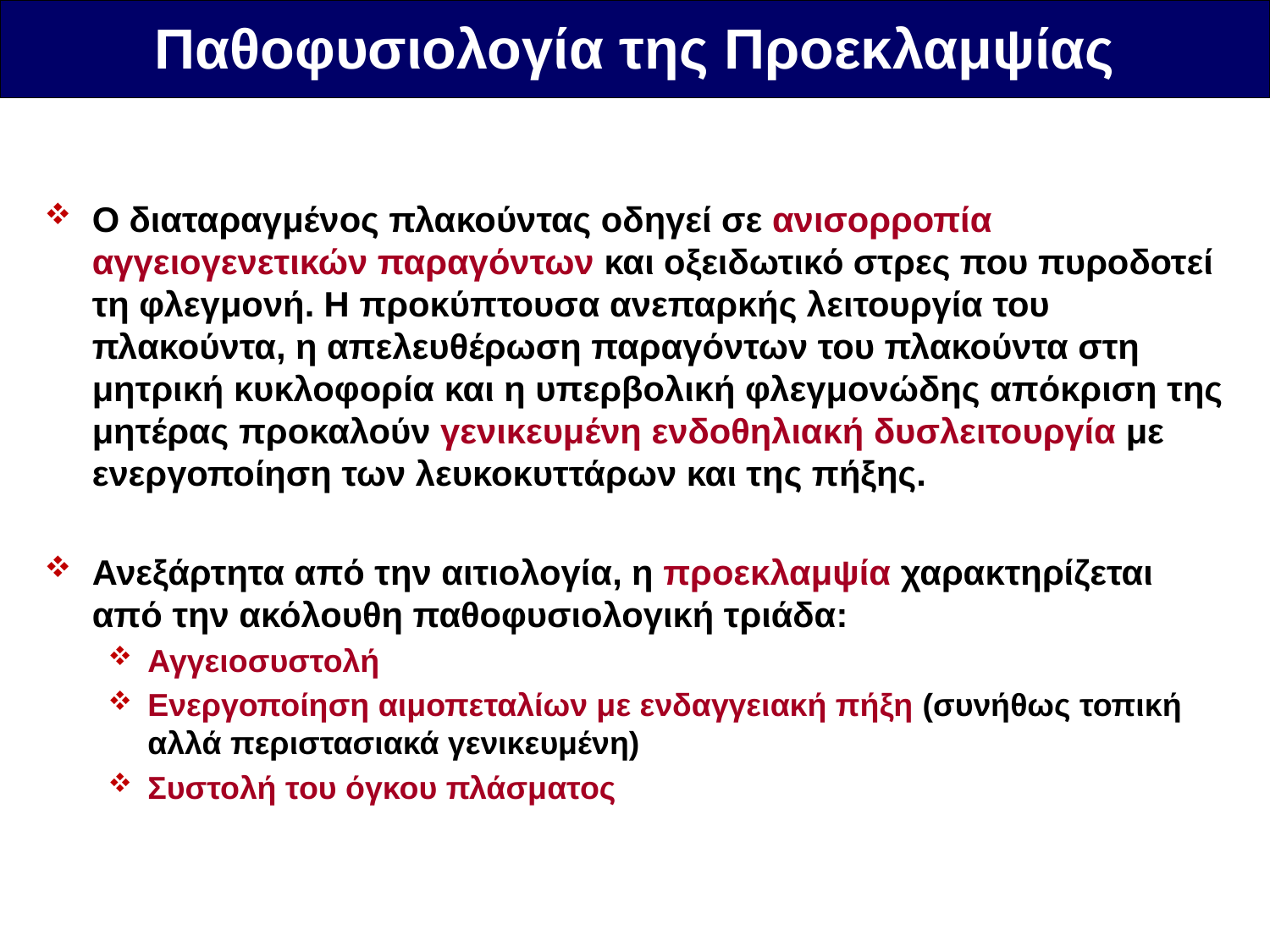

Παθοφυσιολογία της Προεκλαμψίας
Ο διαταραγμένος πλακούντας οδηγεί σε ανισορροπία αγγειογενετικών παραγόντων και οξειδωτικό στρες που πυροδοτεί τη φλεγμονή. Η προκύπτουσα ανεπαρκής λειτουργία του πλακούντα, η απελευθέρωση παραγόντων του πλακούντα στη μητρική κυκλοφορία και η υπερβολική φλεγμονώδης απόκριση της μητέρας προκαλούν γενικευμένη ενδοθηλιακή δυσλειτουργία με ενεργοποίηση των λευκοκυττάρων και της πήξης.

Ανεξάρτητα από την αιτιολογία, η προεκλαμψία χαρακτηρίζεται από την ακόλουθη παθοφυσιολογική τριάδα:
Αγγειοσυστολή
Ενεργοποίηση αιμοπεταλίων με ενδαγγειακή πήξη (συνήθως τοπική αλλά περιστασιακά γενικευμένη)
Συστολή του όγκου πλάσματος